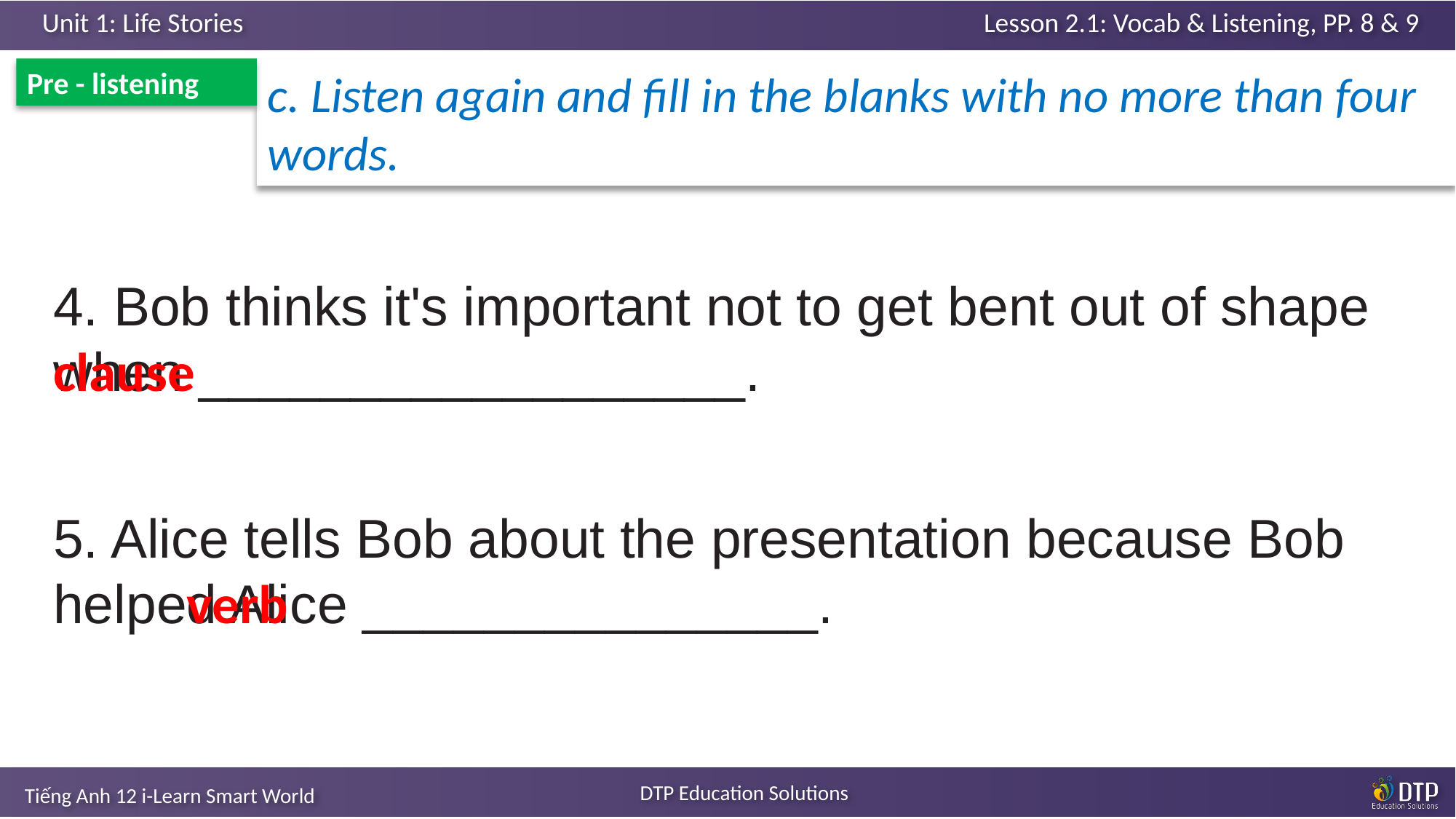

Pre - listening
c. Listen again and fill in the blanks with no more than four words.
4. Bob thinks it's important not to get bent out of shape when __________________.
clause
5. Alice tells Bob about the presentation because Bob helped Alice _______________.
verb